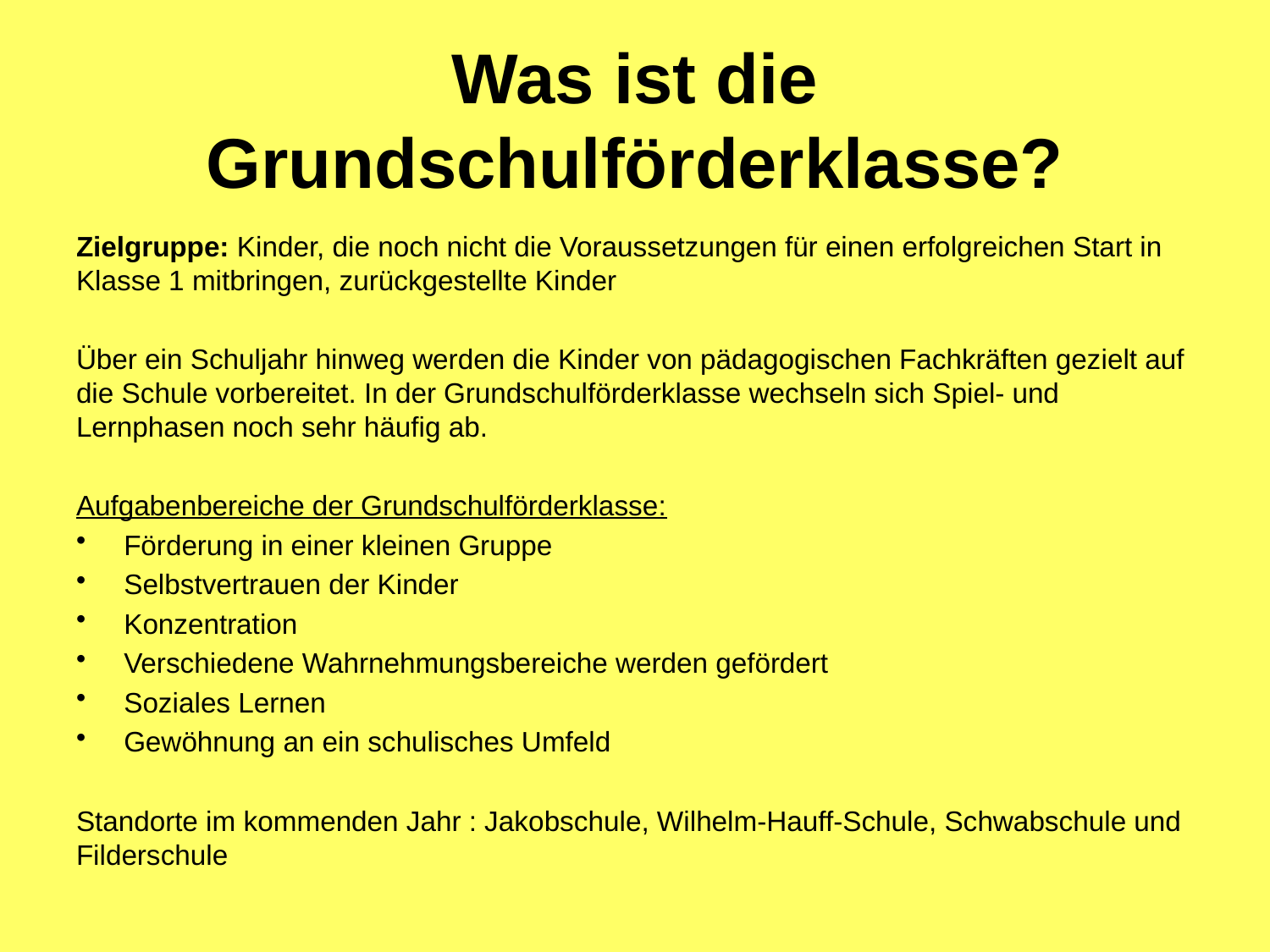

# Was ist die Grundschulförderklasse?
Zielgruppe: Kinder, die noch nicht die Voraussetzungen für einen erfolgreichen Start in Klasse 1 mitbringen, zurückgestellte Kinder

Über ein Schuljahr hinweg werden die Kinder von pädagogischen Fachkräften gezielt auf die Schule vorbereitet. In der Grundschulförderklasse wechseln sich Spiel- und Lernphasen noch sehr häufig ab.

Aufgabenbereiche der Grundschulförderklasse:
Förderung in einer kleinen Gruppe
Selbstvertrauen der Kinder
Konzentration
Verschiedene Wahrnehmungsbereiche werden gefördert
Soziales Lernen
Gewöhnung an ein schulisches Umfeld

Standorte im kommenden Jahr : Jakobschule, Wilhelm-Hauff-Schule, Schwabschule und Filderschule